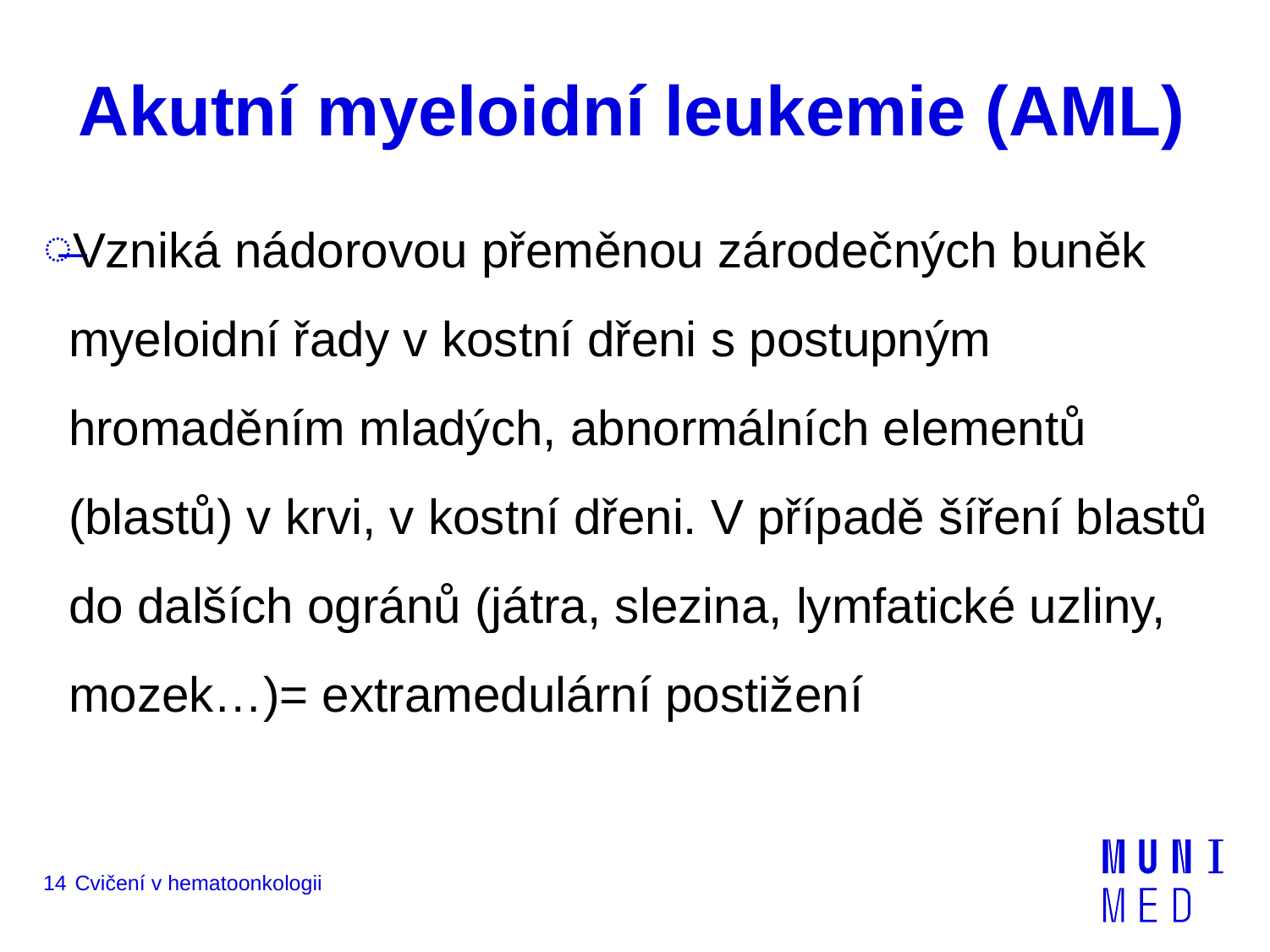

# Akutní myeloidní leukemie (AML)
Vzniká nádorovou přeměnou zárodečných buněk myeloidní řady v kostní dřeni s postupným hromaděním mladých, abnormálních elementů (blastů) v krvi, v kostní dřeni. V případě šíření blastů do dalších ogránů (játra, slezina, lymfatické uzliny, mozek…)= extramedulární postižení

14
Cvičení v hematoonkologii